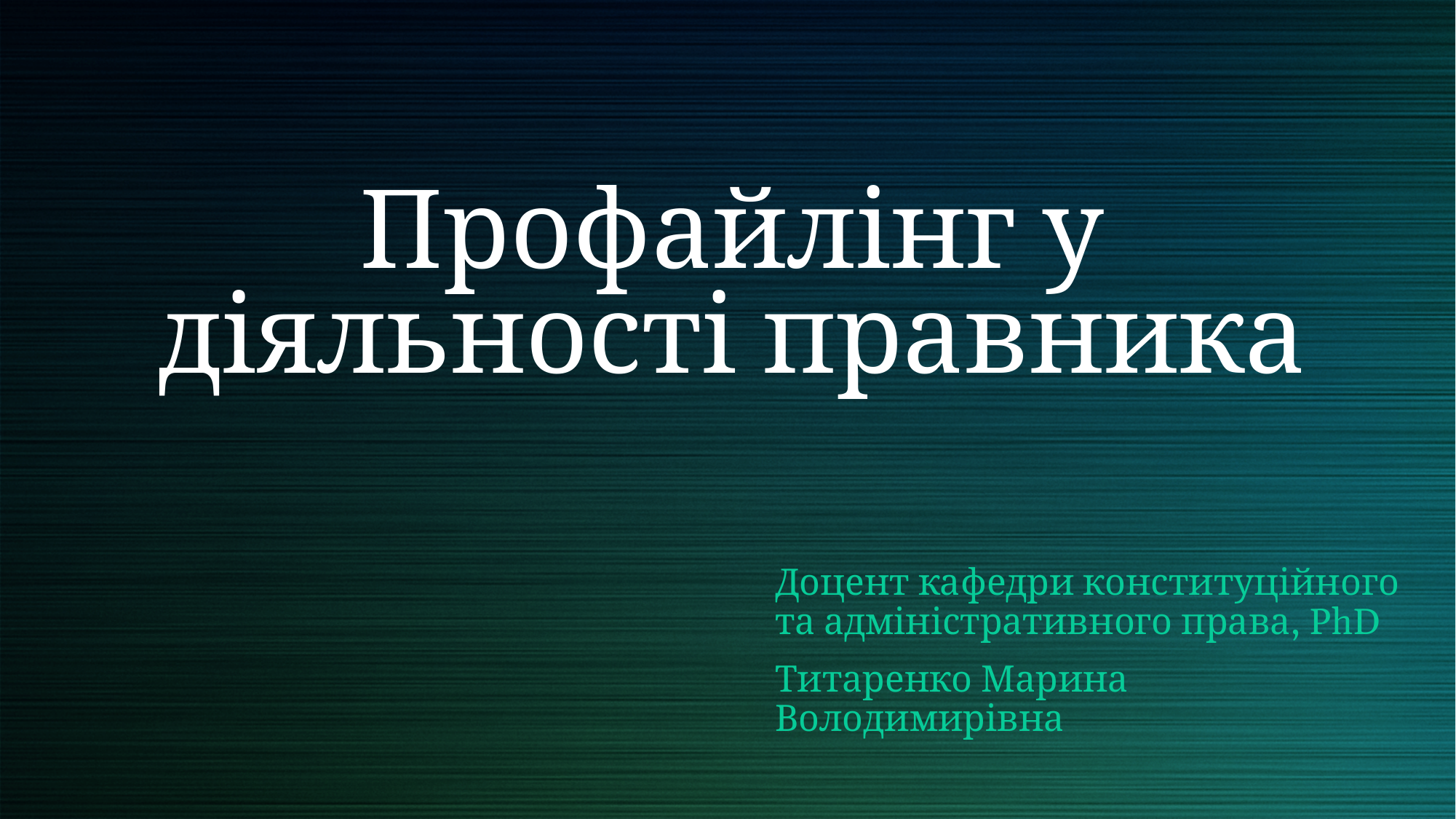

# Профайлінг у діяльності правника
Доцент кафедри конституційного та адміністративного права, PhD
Титаренко Марина Володимирівна